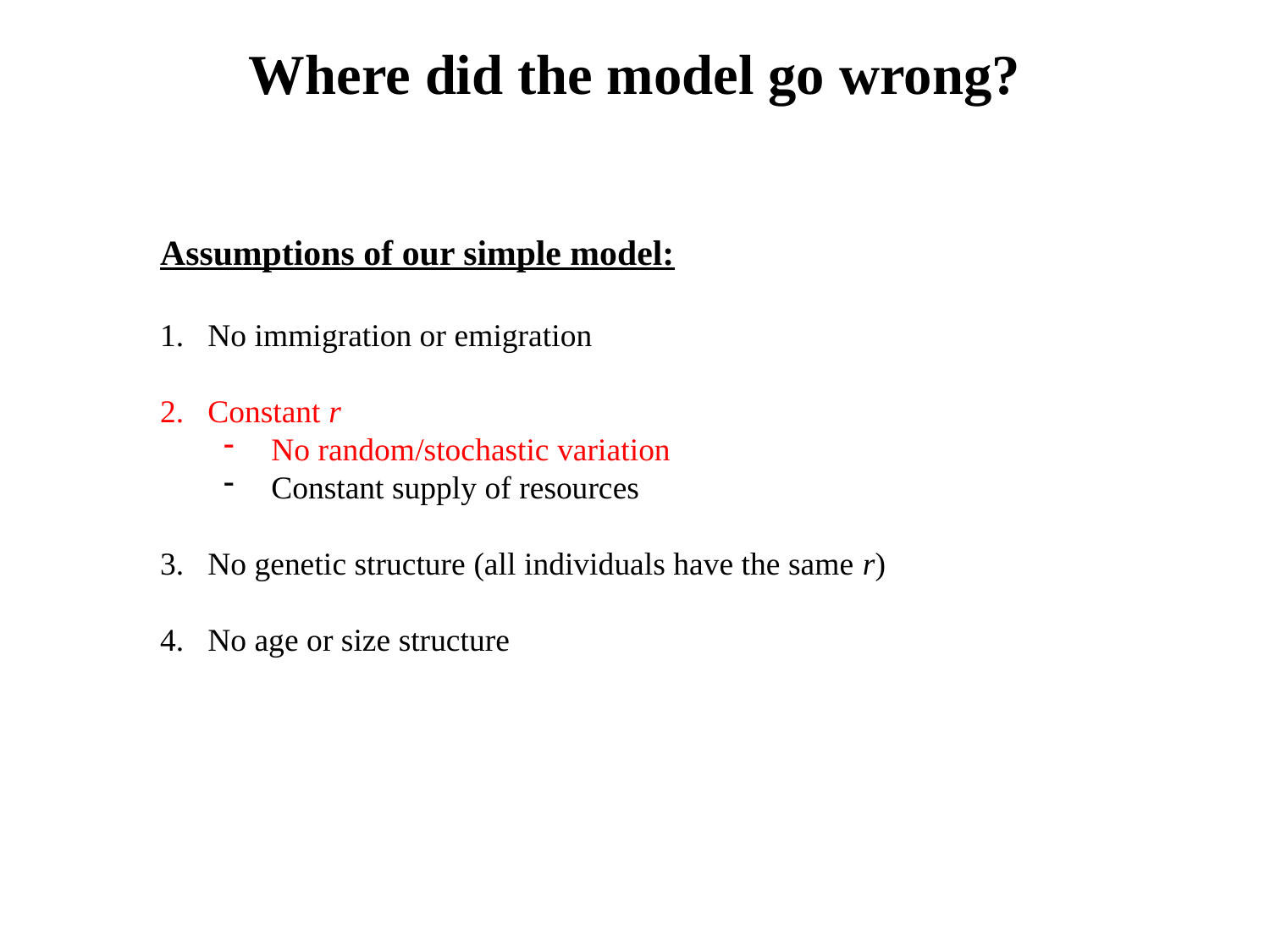

Where did the model go wrong?
Assumptions of our simple model:

No immigration or emigration

Constant r
No random/stochastic variation
Constant supply of resources

No genetic structure (all individuals have the same r)

No age or size structure